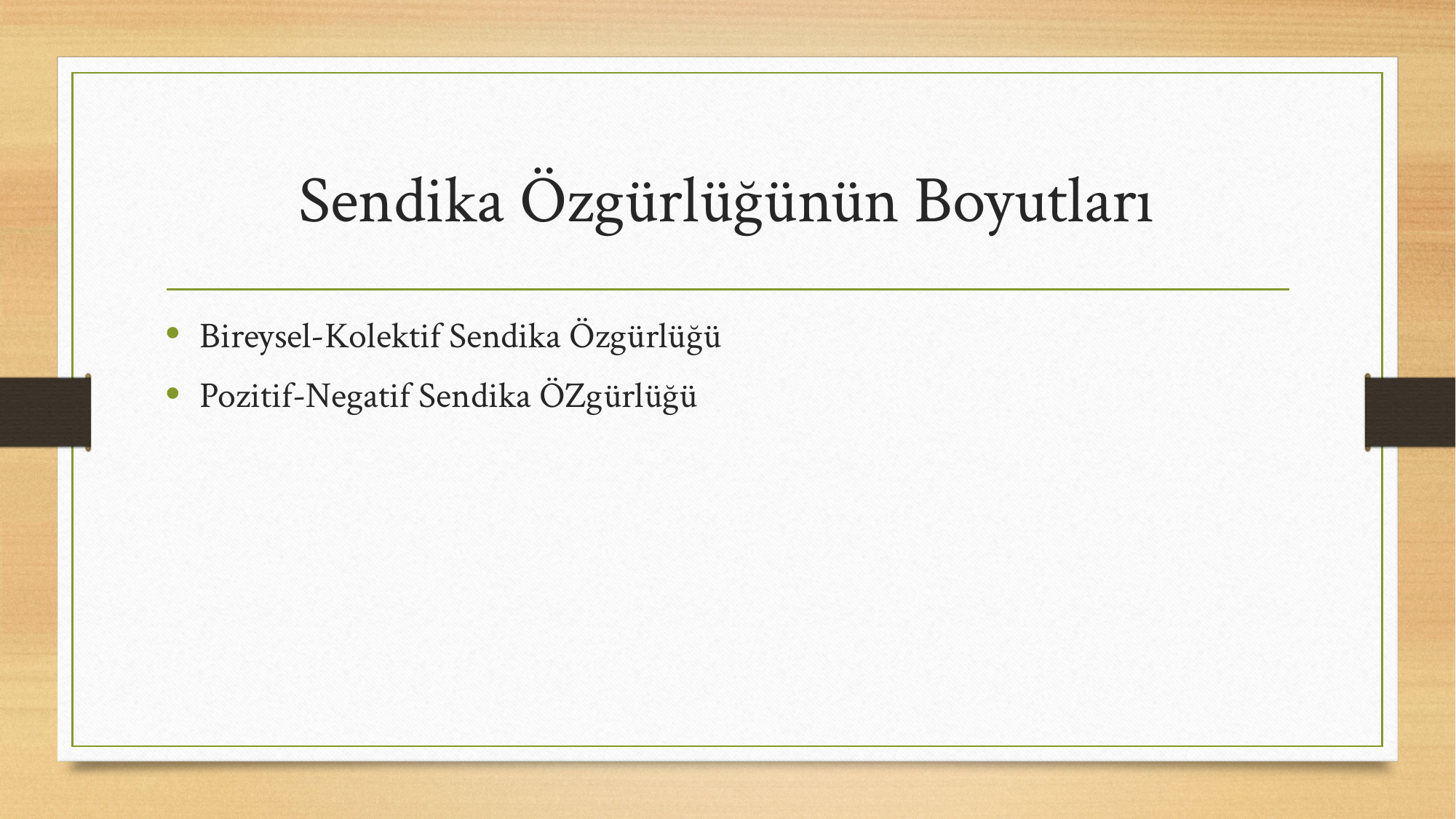

# Sendika Özgürlüğünün Boyutları
Bireysel-Kolektif Sendika Özgürlüğü
Pozitif-Negatif Sendika ÖZgürlüğü